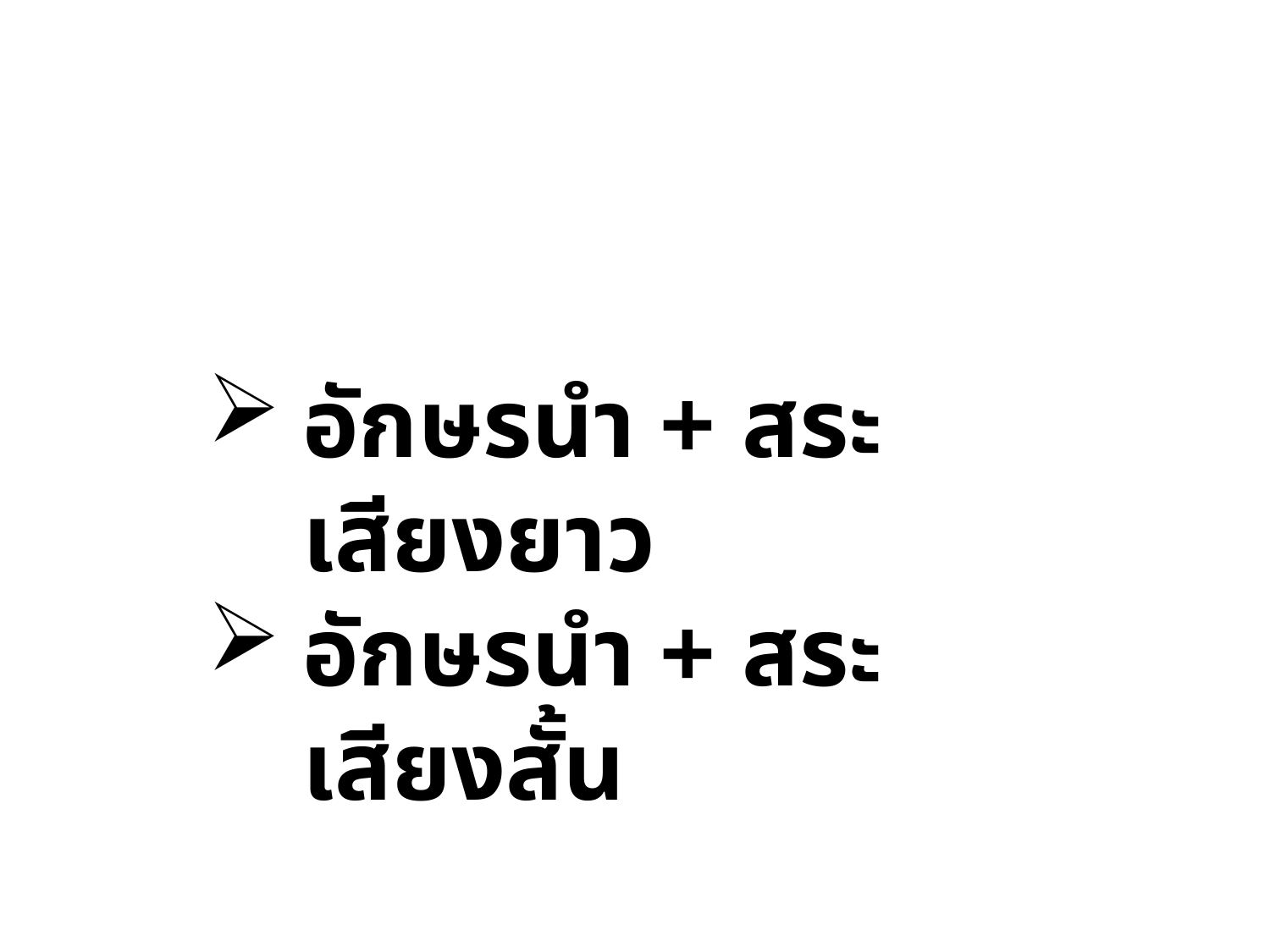

อักษรนำ + สระเสียงยาว
อักษรนำ + สระเสียงสั้น